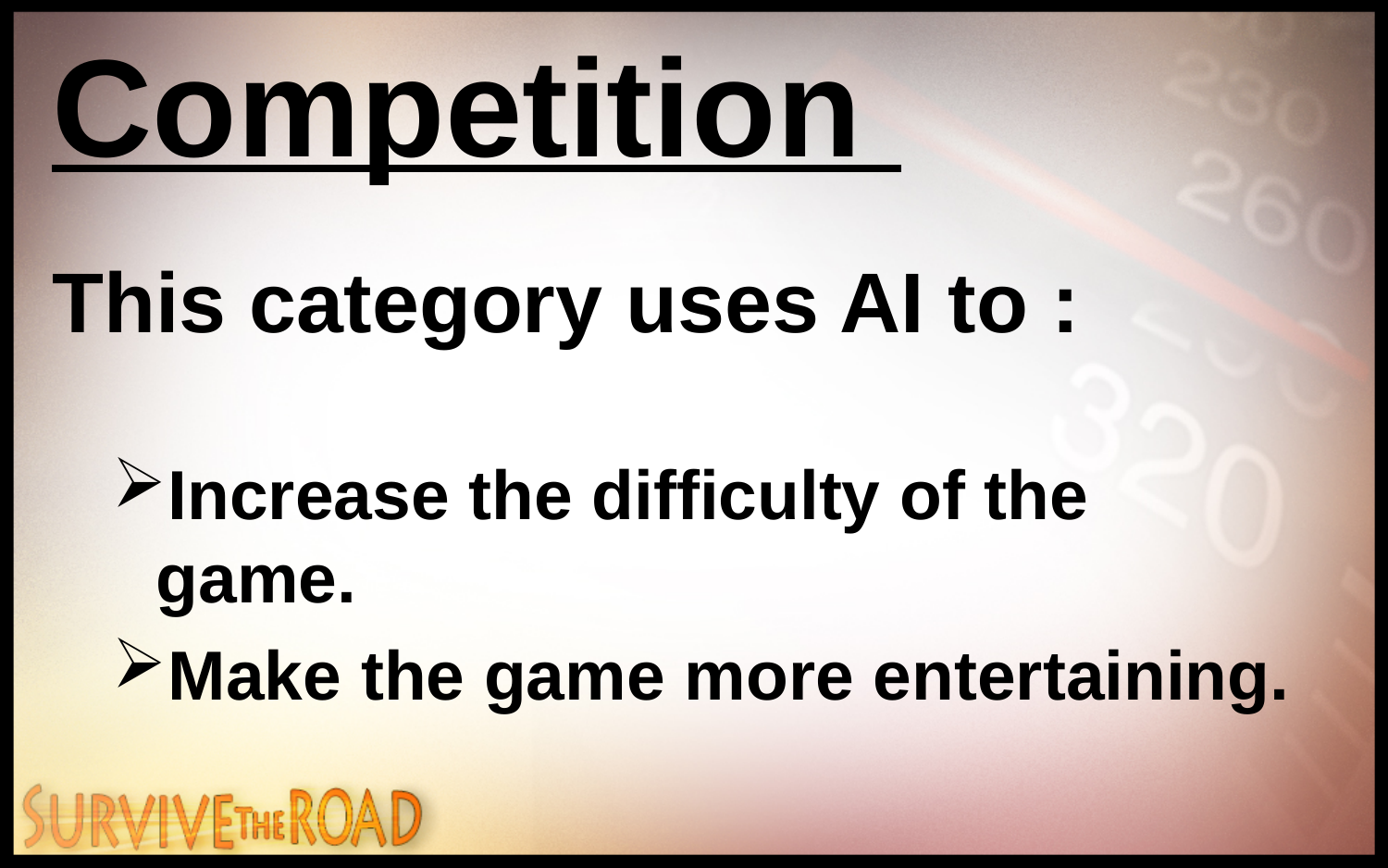

# Competition

This category uses AI to :

Increase the difficulty of the game.
Make the game more entertaining.